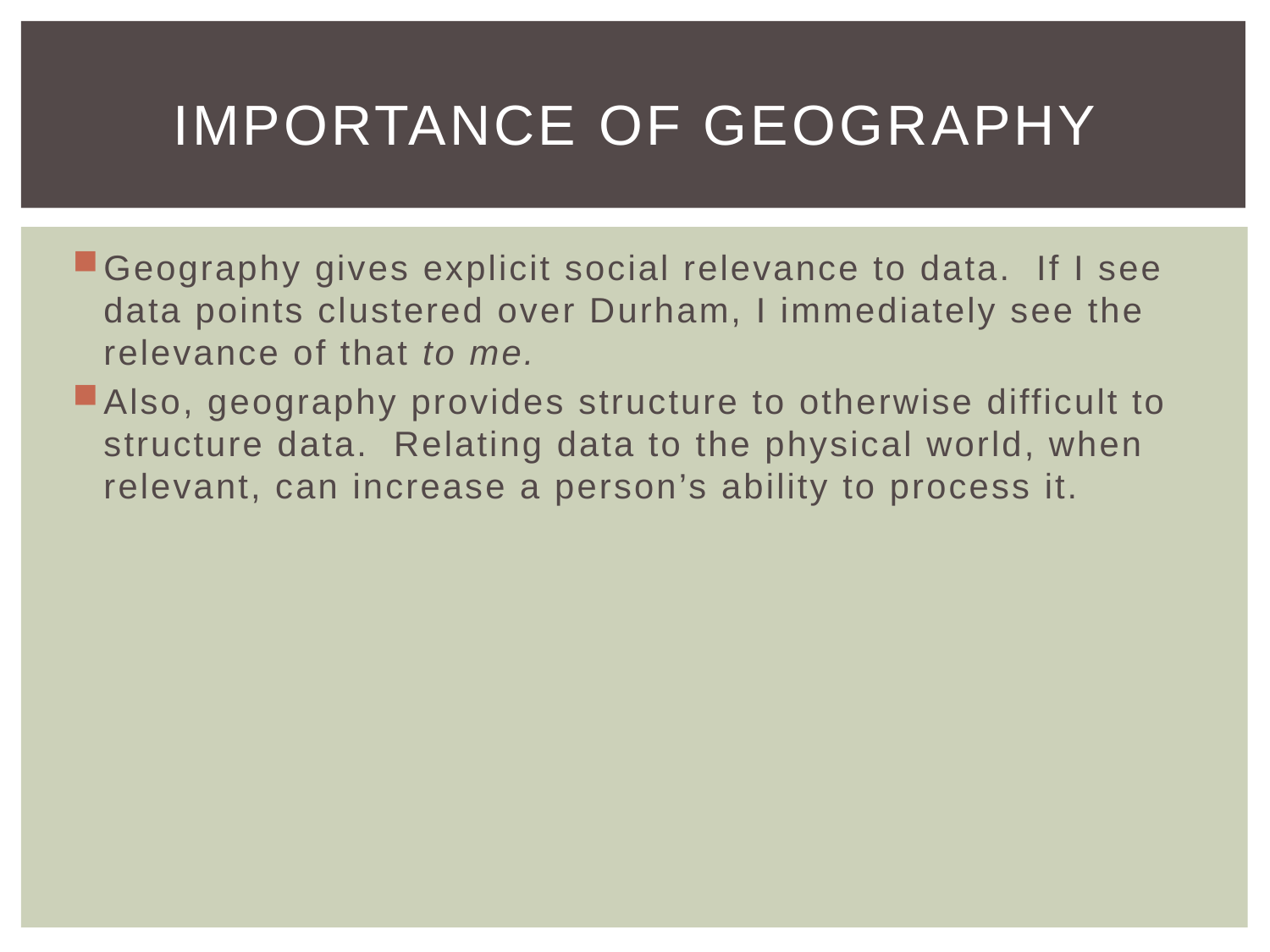

# Importance of geography
Geography gives explicit social relevance to data.  If I see data points clustered over Durham, I immediately see the relevance of that to me.
Also, geography provides structure to otherwise difficult to structure data.  Relating data to the physical world, when relevant, can increase a person’s ability to process it.